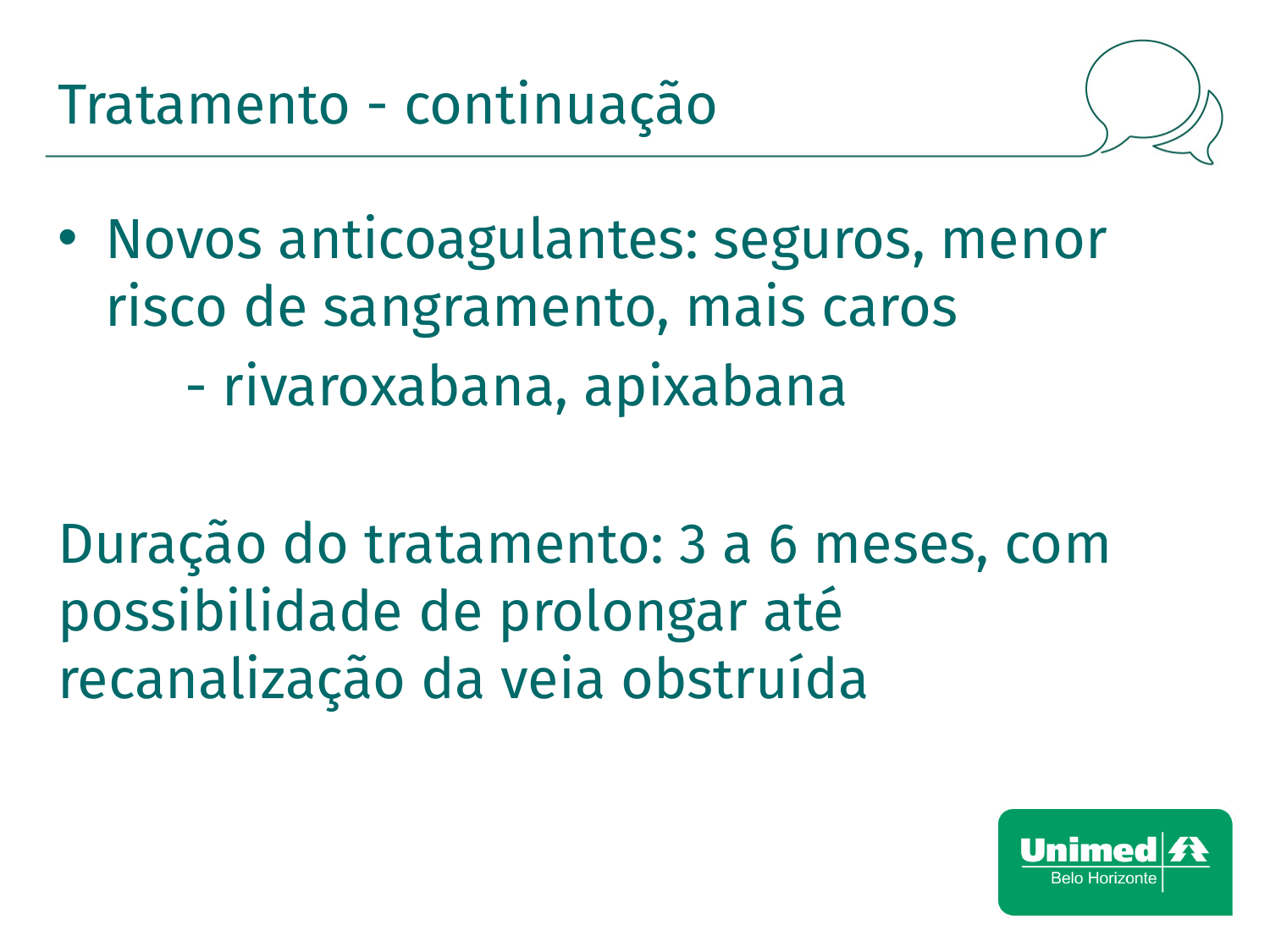

# Tratamento - continuação
Novos anticoagulantes: seguros, menor risco de sangramento, mais caros
	- rivaroxabana, apixabana

Duração do tratamento: 3 a 6 meses, com possibilidade de prolongar até recanalização da veia obstruída